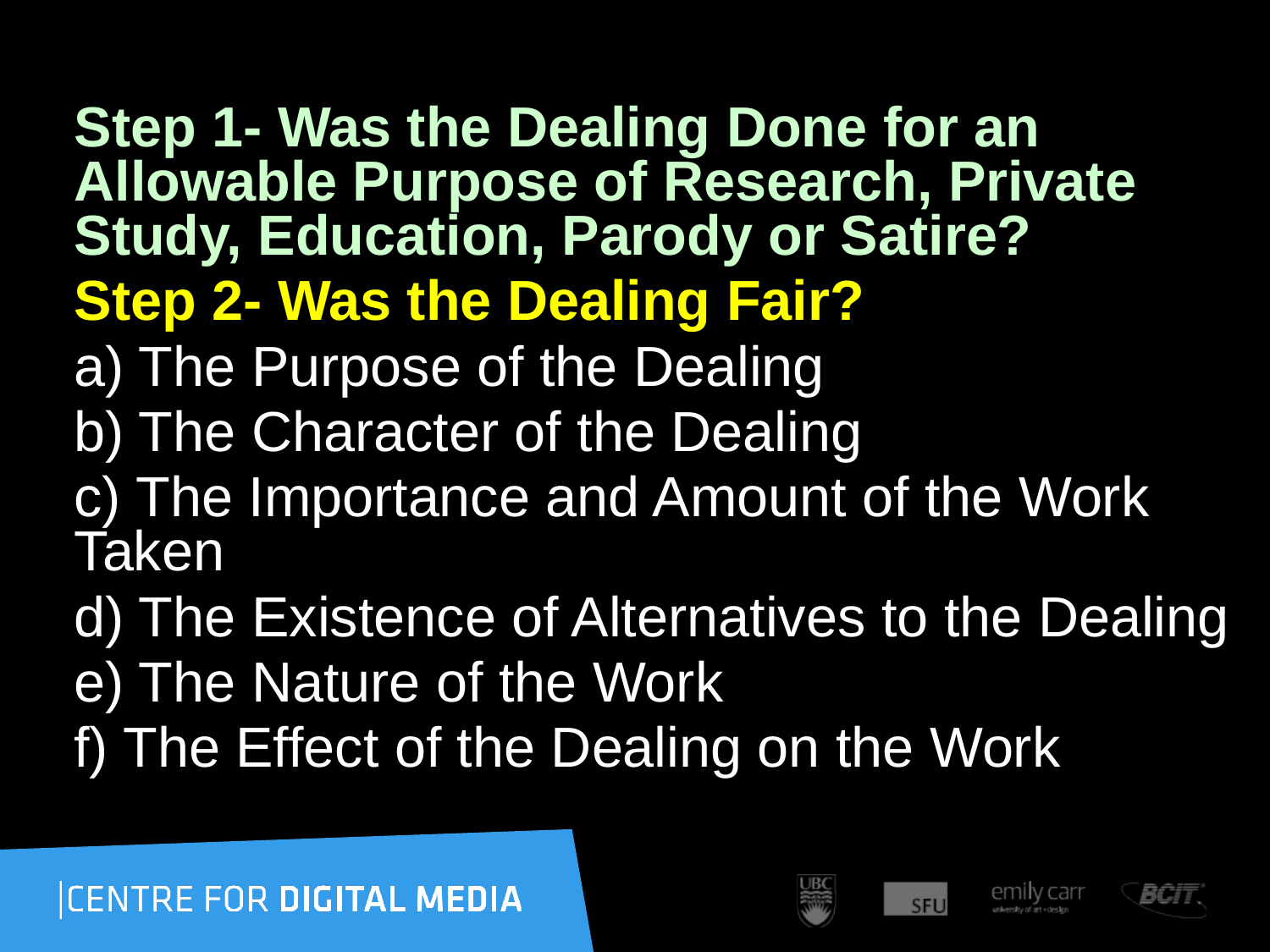

Step 1- Was the Dealing Done for an Allowable Purpose of Research, Private Study, Education, Parody or Satire?
Step 2- Was the Dealing Fair?
a) The Purpose of the Dealing
b) The Character of the Dealing
c) The Importance and Amount of the Work Taken
d) The Existence of Alternatives to the Dealing
e) The Nature of the Work
f) The Effect of the Dealing on the Work